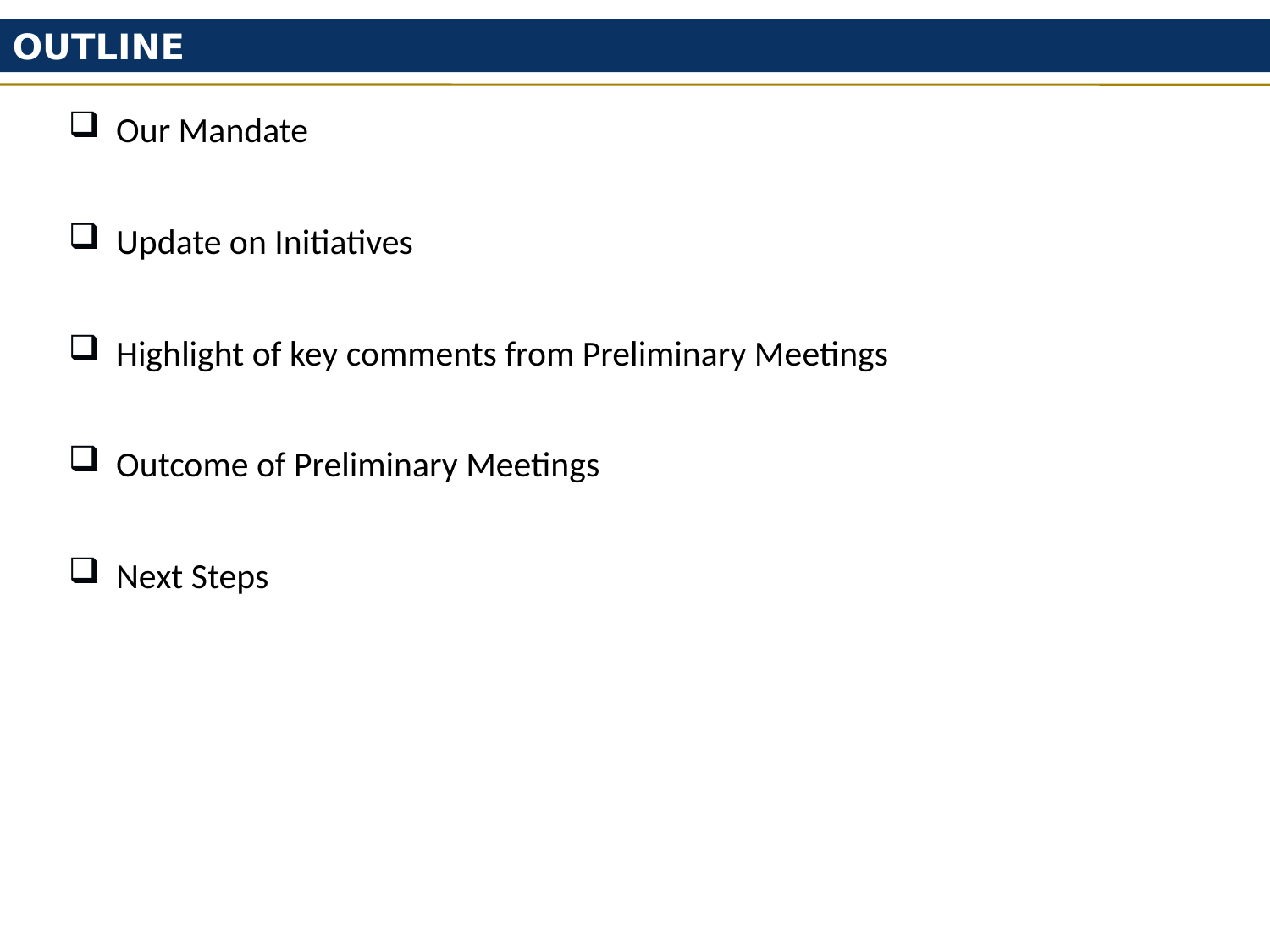

OUTLINE

Our Mandate

Update on Initiatives

Highlight of key comments from Preliminary Meetings

Outcome of Preliminary Meetings

Next Steps